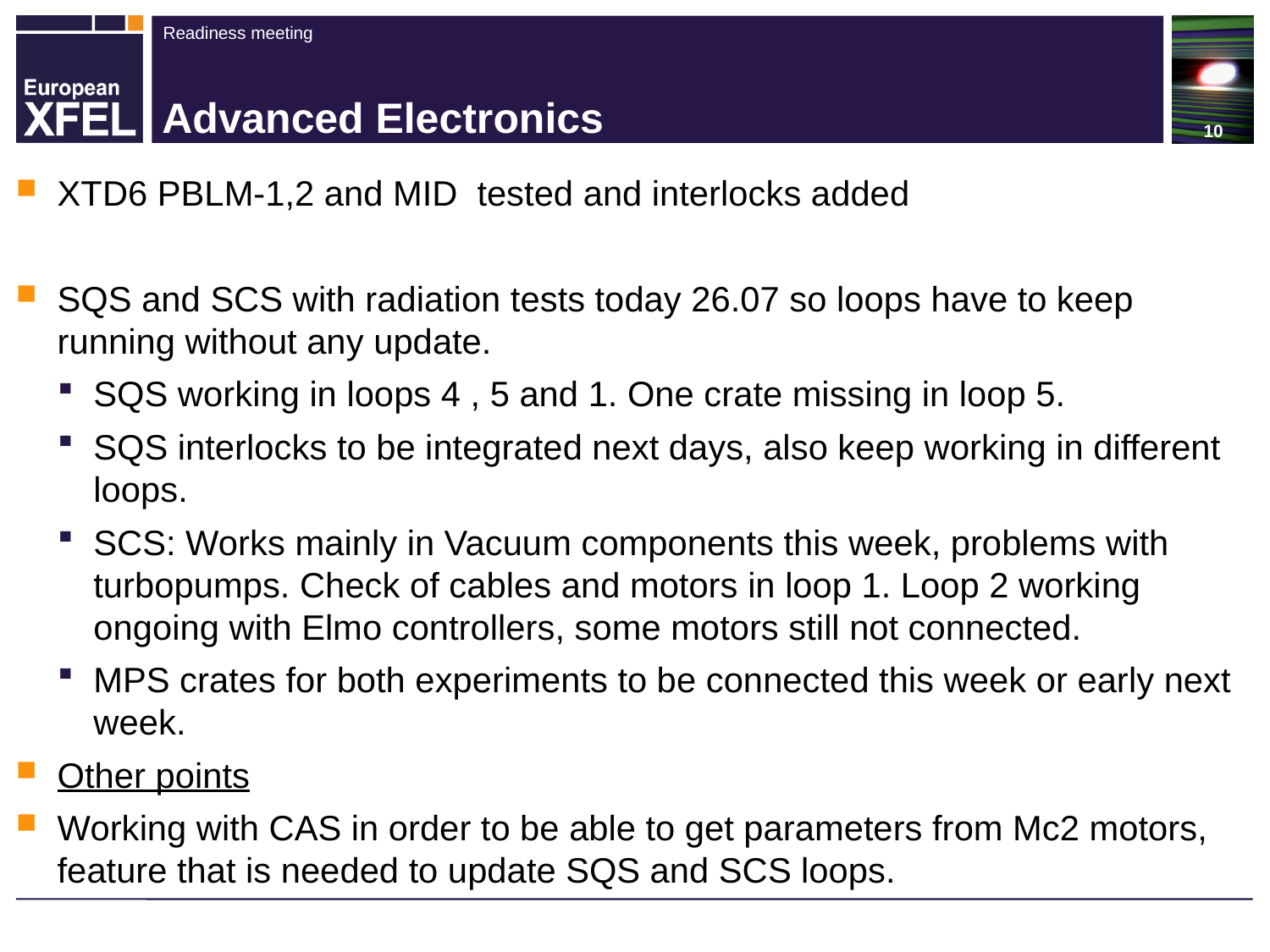

# Advanced Electronics
XTD6 PBLM-1,2 and MID  tested and interlocks added

SQS and SCS with radiation tests today 26.07 so loops have to keep running without any update.
SQS working in loops 4 , 5 and 1. One crate missing in loop 5.
SQS interlocks to be integrated next days, also keep working in different loops.
SCS: Works mainly in Vacuum components this week, problems with turbopumps. Check of cables and motors in loop 1. Loop 2 working ongoing with Elmo controllers, some motors still not connected.
MPS crates for both experiments to be connected this week or early next week.
Other points
Working with CAS in order to be able to get parameters from Mc2 motors, feature that is needed to update SQS and SCS loops.